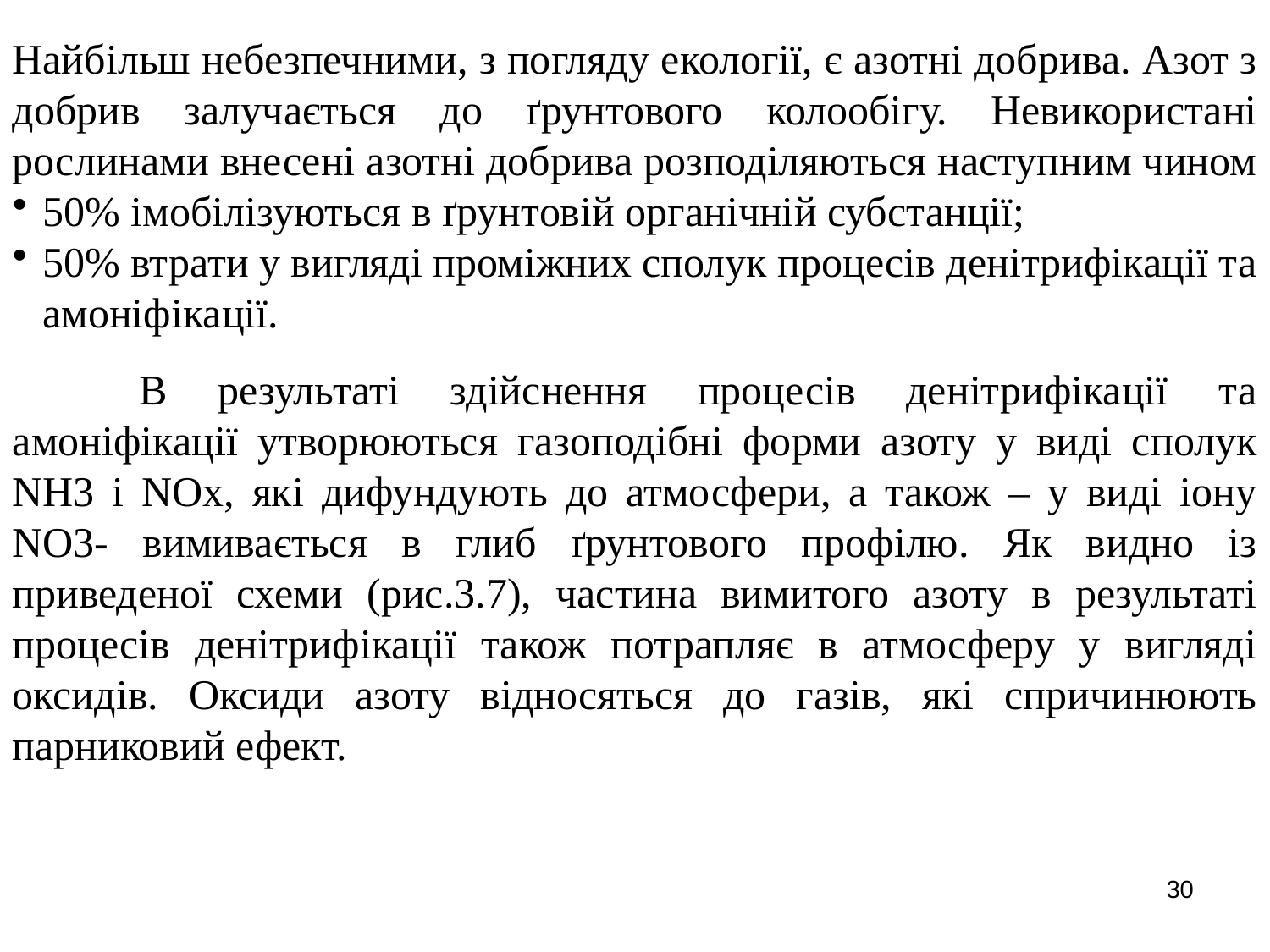

Найбільш небезпечними, з погляду екології, є азотні добрива. Азот з добрив залучається до ґрунтового колообігу. Невикористані рослинами внесені азотні добрива розподіляються наступним чином
50% імобілізуються в ґрунтовій органічній субстанції;
50% втрати у вигляді проміжних сполук процесів денітрифікації та амоніфікації.
	В результаті здійснення процесів денітрифікації та амоніфікації утворюються газоподібні форми азоту у виді сполук NH3 і NOx, які дифундують до атмосфери, а також – у виді іону NO3- вимивається в глиб ґрунтового профілю. Як видно із приведеної схеми (рис.3.7), частина вимитого азоту в результаті процесів денітрифікації також потрапляє в атмосферу у вигляді оксидів. Оксиди азоту відносяться до газів, які спричинюють парниковий ефект.
30